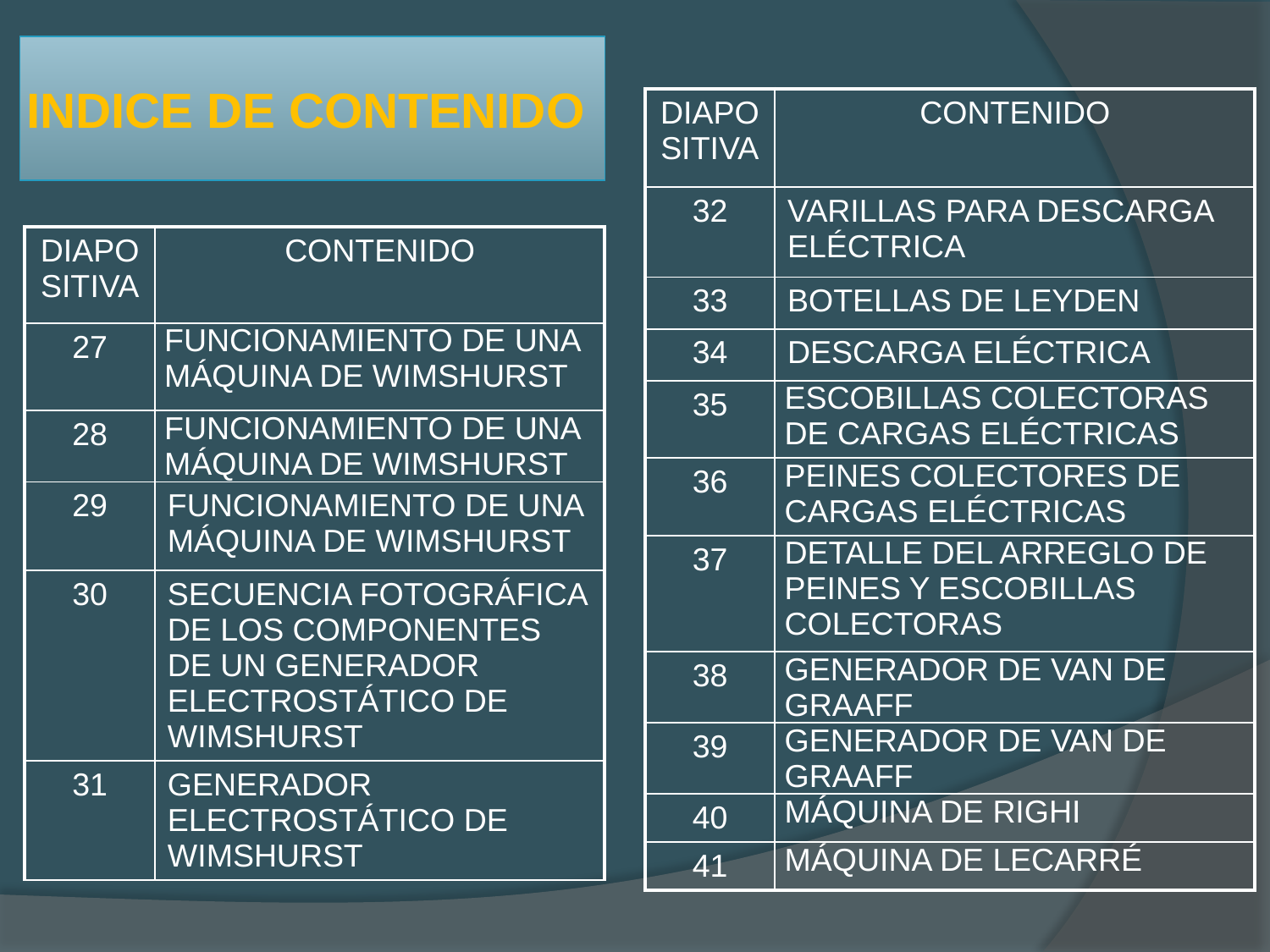

# INDICE DE CONTENIDO
| DIAPOSITIVA | CONTENIDO |
| --- | --- |
| 32 | VARILLAS PARA DESCARGA ELÉCTRICA |
| 33 | BOTELLAS DE LEYDEN |
| 34 | DESCARGA ELÉCTRICA |
| 35 | ESCOBILLAS COLECTORAS DE CARGAS ELÉCTRICAS |
| 36 | PEINES COLECTORES DE CARGAS ELÉCTRICAS |
| 37 | DETALLE DEL ARREGLO DE PEINES Y ESCOBILLAS COLECTORAS |
| 38 | GENERADOR DE VAN DE GRAAFF |
| 39 | GENERADOR DE VAN DE GRAAFF |
| 40 | MÁQUINA DE RIGHI |
| 41 | MÁQUINA DE LECARRÉ |
| DIAPOSITIVA | CONTENIDO |
| --- | --- |
| 27 | FUNCIONAMIENTO DE UNA MÁQUINA DE WIMSHURST |
| 28 | FUNCIONAMIENTO DE UNA MÁQUINA DE WIMSHURST |
| 29 | FUNCIONAMIENTO DE UNA MÁQUINA DE WIMSHURST |
| 30 | SECUENCIA FOTOGRÁFICA DE LOS COMPONENTES DE UN GENERADOR ELECTROSTÁTICO DE WIMSHURST |
| 31 | GENERADOR ELECTROSTÁTICO DE WIMSHURST |